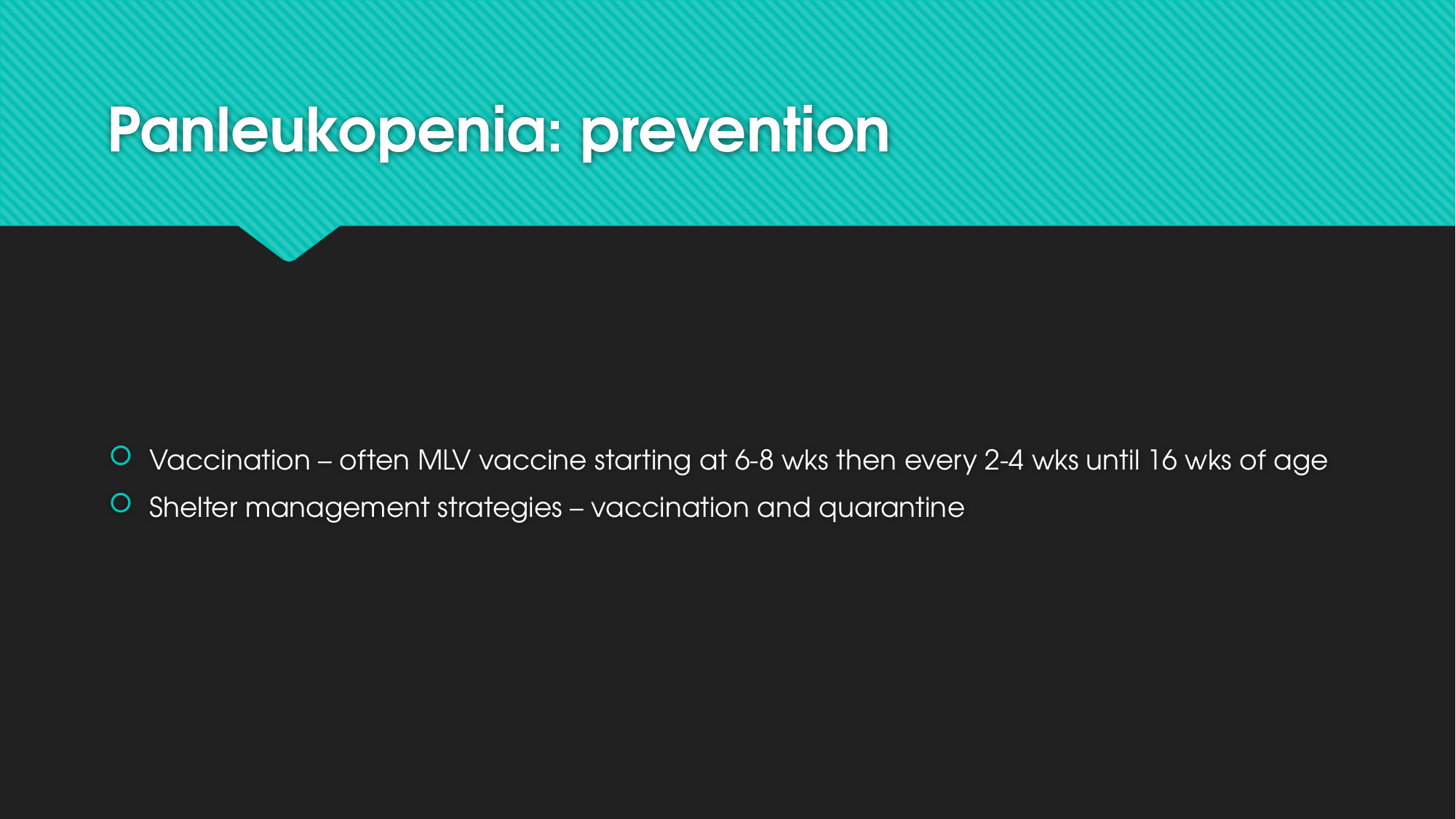

# Panleukopenia: prevention
Vaccination – often MLV vaccine starting at 6-8 wks then every 2-4 wks until 16 wks of age
Shelter management strategies – vaccination and quarantine